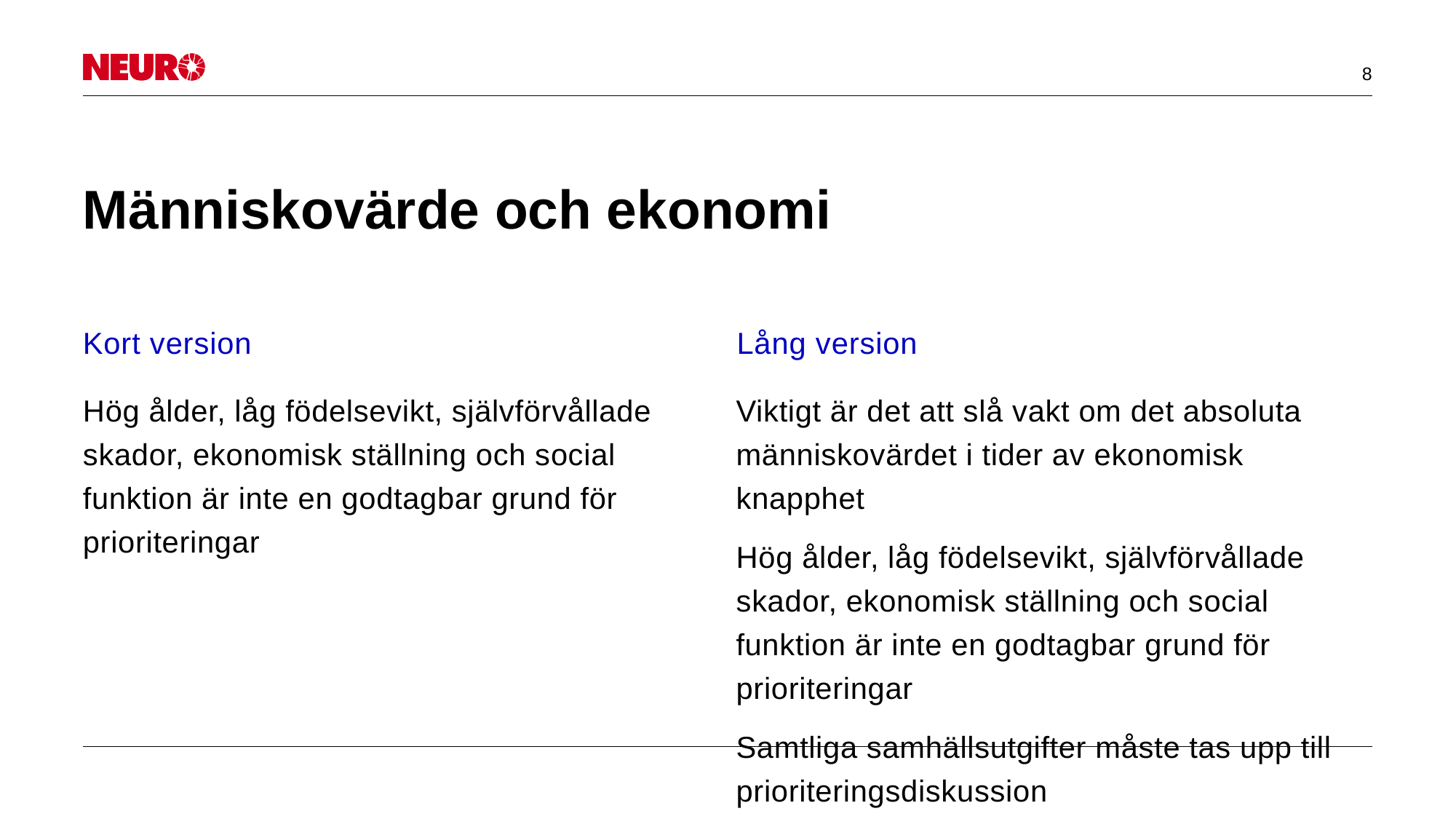

# Människovärde och ekonomi
Kort version
Lång version
Hög ålder, låg födelsevikt, självförvållade skador, ekonomisk ställning och social funktion är inte en godtagbar grund för prioriteringar

Viktigt är det att slå vakt om det absoluta människovärdet i tider av ekonomisk knapphet
Hög ålder, låg födelsevikt, självförvållade skador, ekonomisk ställning och social funktion är inte en godtagbar grund för prioriteringar
Samtliga samhällsutgifter måste tas upp till prioriteringsdiskussion